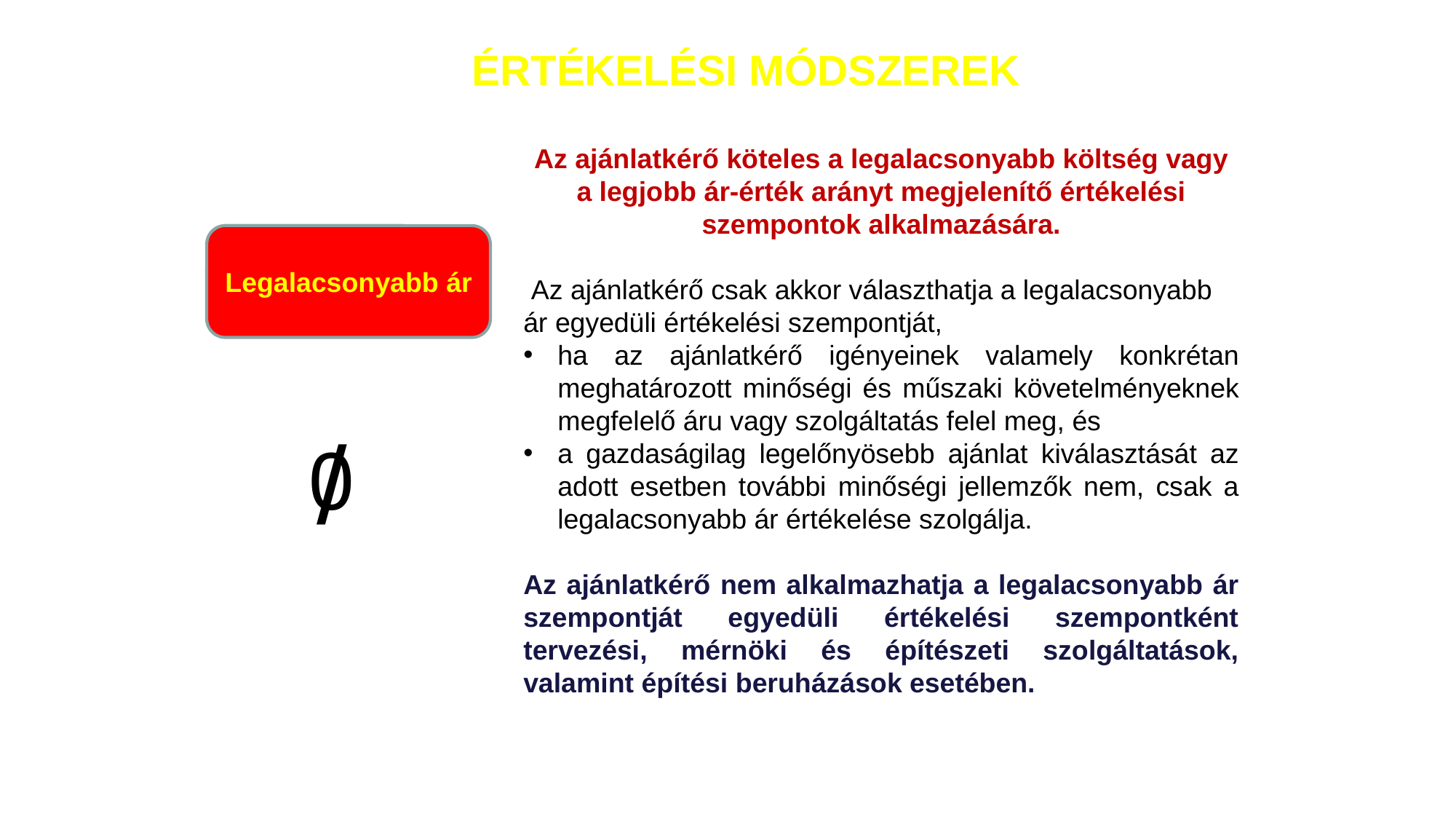

# ÉRTÉKELÉSI MÓDSZEREK
Az ajánlatkérő köteles a legalacsonyabb költség vagy a legjobb ár-érték arányt megjelenítő értékelési szempontok alkalmazására.

 Az ajánlatkérő csak akkor választhatja a legalacsonyabb ár egyedüli értékelési szempontját,
ha az ajánlatkérő igényeinek valamely konkrétan meghatározott minőségi és műszaki követelményeknek megfelelő áru vagy szolgáltatás felel meg, és
a gazdaságilag legelőnyösebb ajánlat kiválasztását az adott esetben további minőségi jellemzők nem, csak a legalacsonyabb ár értékelése szolgálja.

Az ajánlatkérő nem alkalmazhatja a legalacsonyabb ár szempontját egyedüli értékelési szempontként tervezési, mérnöki és építészeti szolgáltatások, valamint építési beruházások esetében.
Legalacsonyabb ár
/
0